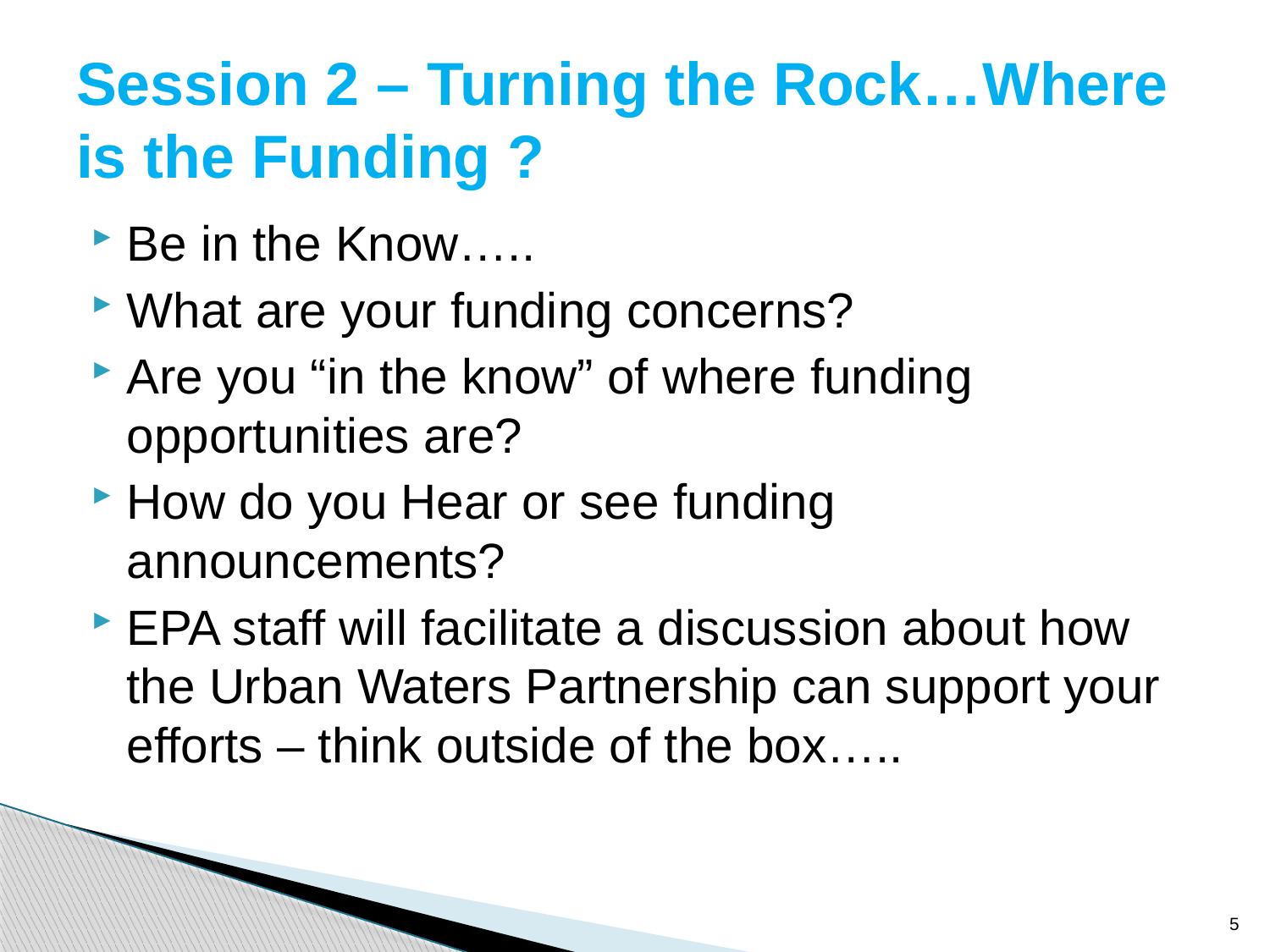

# Session 2 – Turning the Rock…Where is the Funding ?
Be in the Know…..
What are your funding concerns?
Are you “in the know” of where funding opportunities are?
How do you Hear or see funding announcements?
EPA staff will facilitate a discussion about how the Urban Waters Partnership can support your efforts – think outside of the box…..
5